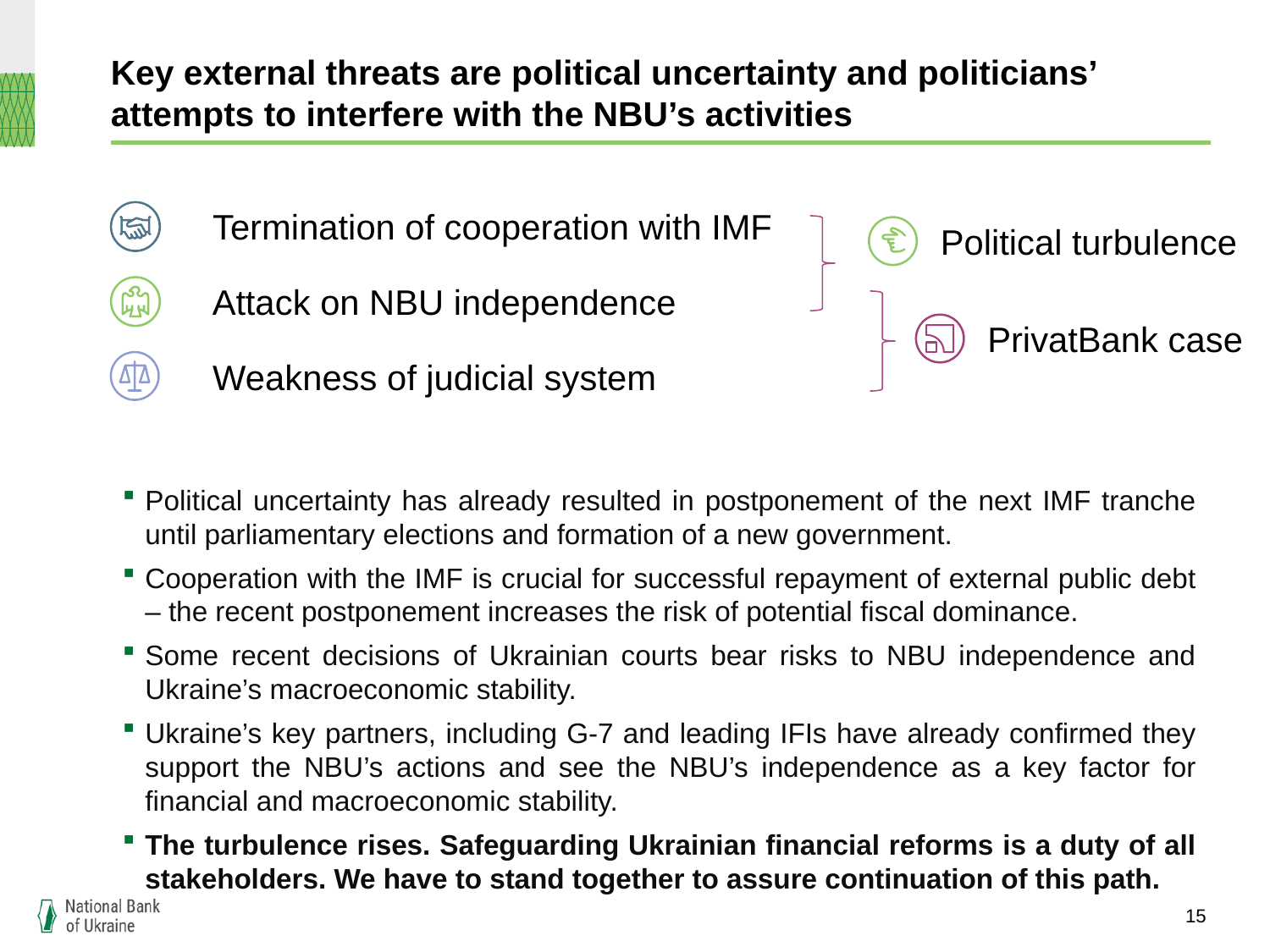

# Key external threats are political uncertainty and politicians’ attempts to interfere with the NBU’s activities

Termination of cooperation with IMF

Political turbulence

Attack on NBU independence

PrivatBank case

Weakness of judicial system
Political uncertainty has already resulted in postponement of the next IMF tranche until parliamentary elections and formation of a new government.
Cooperation with the IMF is crucial for successful repayment of external public debt – the recent postponement increases the risk of potential fiscal dominance.
Some recent decisions of Ukrainian courts bear risks to NBU independence and Ukraine’s macroeconomic stability.
Ukraine’s key partners, including G-7 and leading IFIs have already confirmed they support the NBU’s actions and see the NBU’s independence as a key factor for financial and macroeconomic stability.
The turbulence rises. Safeguarding Ukrainian financial reforms is a duty of all stakeholders. We have to stand together to assure continuation of this path.

15